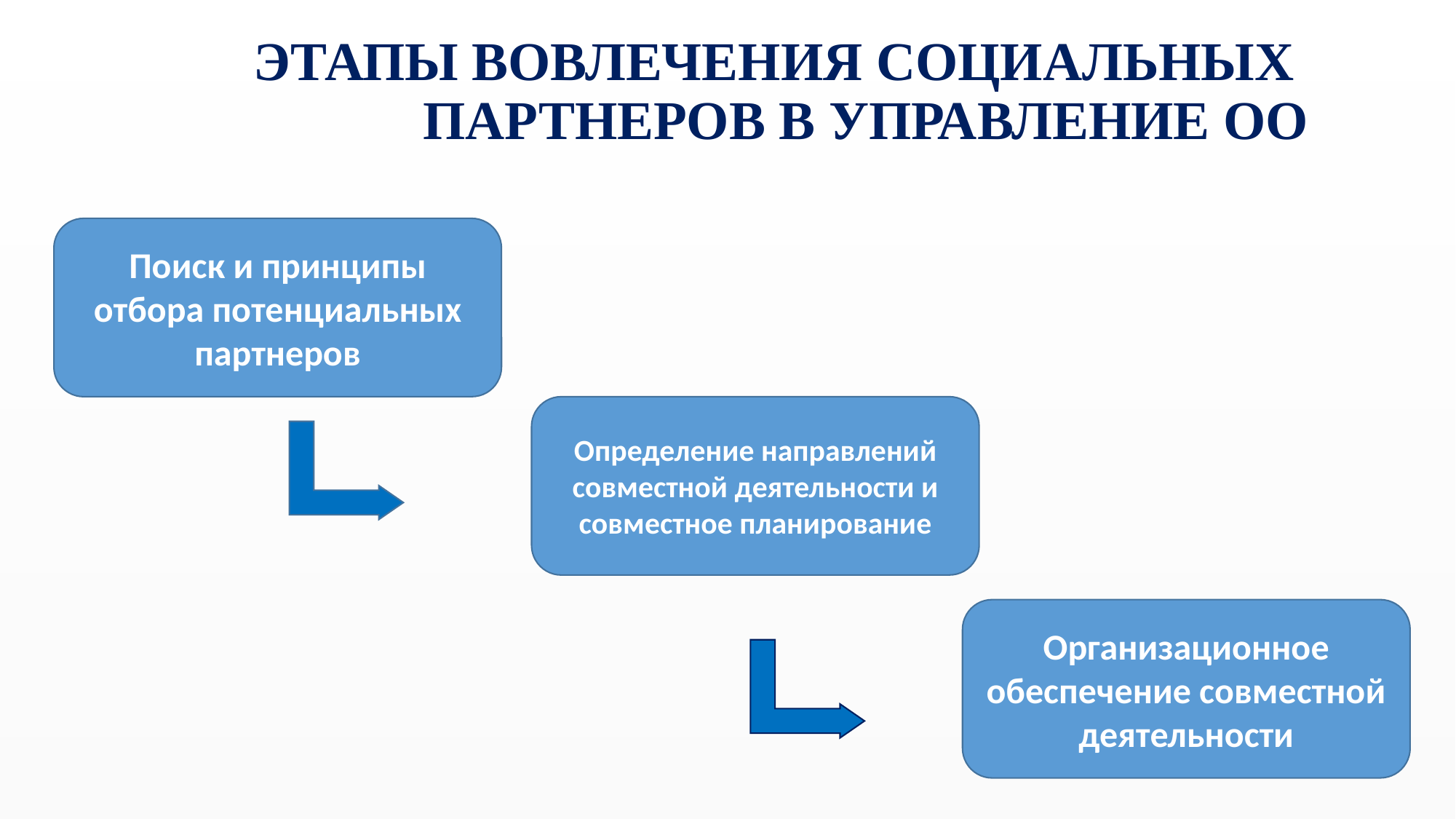

# ЭТАПЫ ВОВЛЕЧЕНИЯ СОЦИАЛЬНЫХ ПАРТНЕРОВ В УПРАВЛЕНИЕ ОО
Поиск и принципы отбора потенциальных партнеров
Определение направлений совместной деятельности и совместное планирование

Организационное обеспечение совместной деятельности